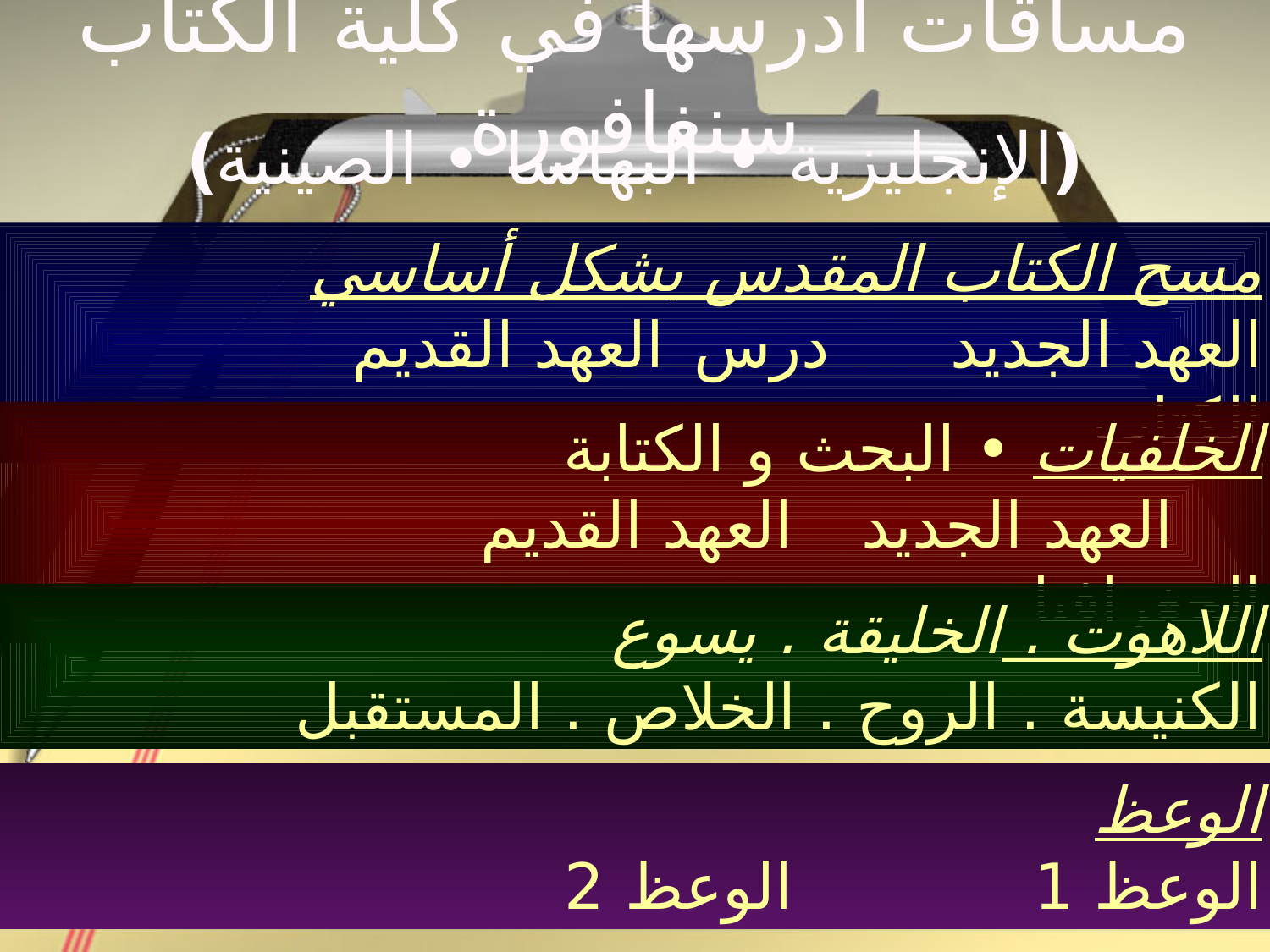

# مساقات أدرسها في كلية الكتاب سنغافورة
(الإنجليزية • البهاسا • الصينية)
مسح الكتاب المقدس بشكل أساسي
	العهد القديم	العهد الجديد      درس الكتاب
الخلفيات • البحث و الكتابة
		العهد القديم	العهد الجديد	  الجغرافيا
اللاهوت . الخليقة . يسوع
الكنيسة . الروح . الخلاص . المستقبل
الوعظ
الوعظ 1            الوعظ 2